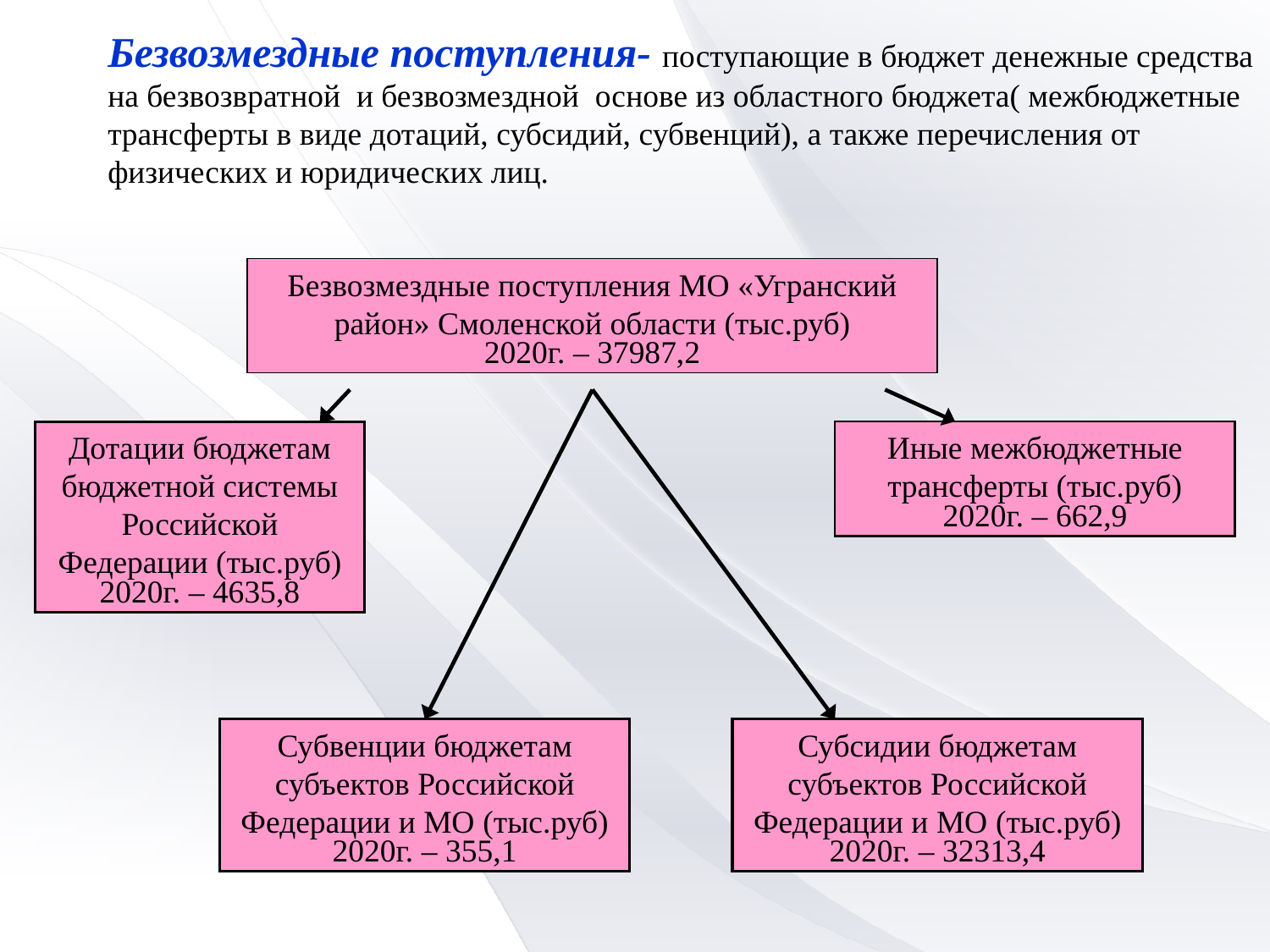

Безвозмездные поступления- поступающие в бюджет денежные средства на безвозвратной  и безвозмездной  основе из областного бюджета( межбюджетные трансферты в виде дотаций, субсидий, субвенций), а также перечисления от физических и юридических лиц.
Безвозмездные поступления МО «Угранский район» Смоленской области (тыс.руб)
2020г. – 37987,2

Дотации бюджетам бюджетной системы Российской Федерации (тыс.руб)
2020г. – 4635,8
Иные межбюджетные трансферты (тыс.руб)
2020г. – 662,9
Субвенции бюджетам субъектов Российской Федерации и МО (тыс.руб)
2020г. – 355,1
Субсидии бюджетам субъектов Российской Федерации и МО (тыс.руб)
2020г. – 32313,4